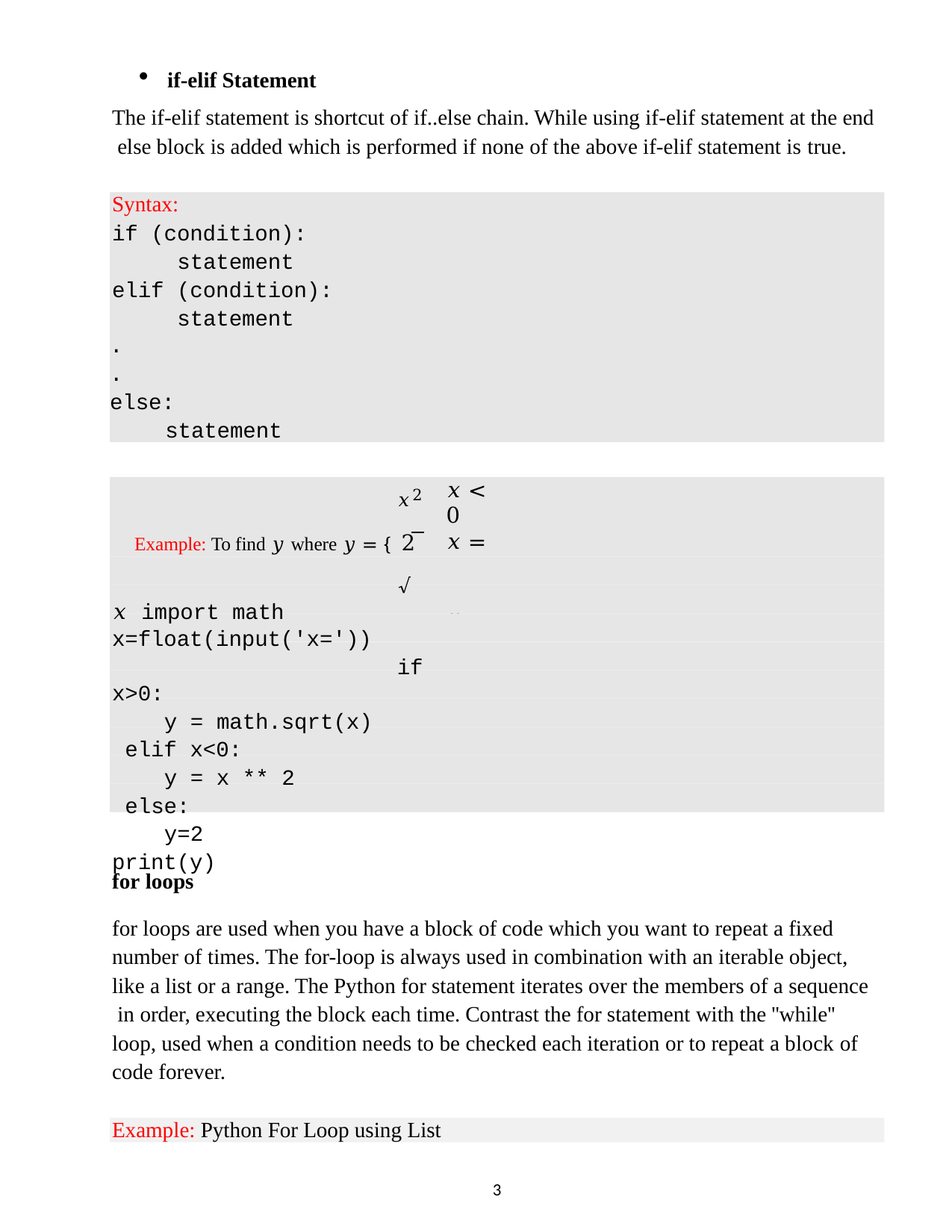

if-elif Statement
The if-elif statement is shortcut of if..else chain. While using if-elif statement at the end  else block is added which is performed if none of the above if-elif statement is true.
Syntax:
if (condition):  statement
elif (condition):  statement
.
.
else:
statement
𝑥2
Example: To find 𝑦 where 𝑦 = { 2
√𝑥  import math  x=float(input('x='))
if x>0:
y = math.sqrt(x)  elif x<0:
y = x ** 2  else:
y=2  print(y)
𝑥 < 0
𝑥 = 0
𝑥 < 0

for loops
for loops are used when you have a block of code which you want to repeat a fixed  number of times. The for-loop is always used in combination with an iterable object,  like a list or a range. The Python for statement iterates over the members of a sequence  in order, executing the block each time. Contrast the for statement with the ''while''  loop, used when a condition needs to be checked each iteration or to repeat a block of  code forever.
Example: Python For Loop using List
3